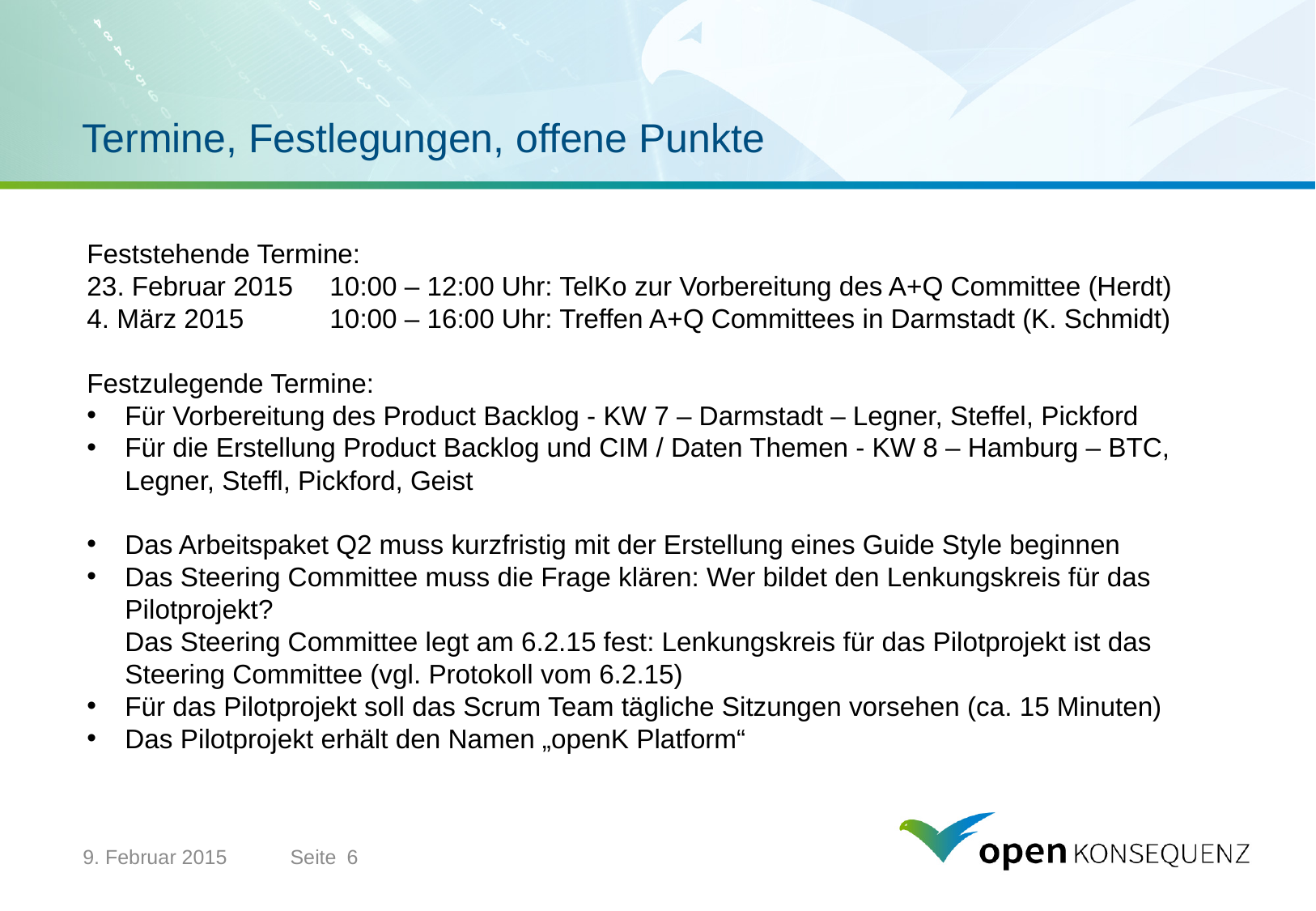

# Termine, Festlegungen, offene Punkte
Feststehende Termine:
23. Februar 2015 	10:00 – 12:00 Uhr: TelKo zur Vorbereitung des A+Q Committee (Herdt)
4. März 2015 	10:00 – 16:00 Uhr: Treffen A+Q Committees in Darmstadt (K. Schmidt)

Festzulegende Termine:
Für Vorbereitung des Product Backlog - KW 7 – Darmstadt – Legner, Steffel, Pickford
Für die Erstellung Product Backlog und CIM / Daten Themen - KW 8 – Hamburg – BTC, 	Legner, Steffl, Pickford, Geist

Das Arbeitspaket Q2 muss kurzfristig mit der Erstellung eines Guide Style beginnen
Das Steering Committee muss die Frage klären: Wer bildet den Lenkungskreis für das Pilotprojekt?
Das Steering Committee legt am 6.2.15 fest: Lenkungskreis für das Pilotprojekt ist das Steering Committee (vgl. Protokoll vom 6.2.15)
Für das Pilotprojekt soll das Scrum Team tägliche Sitzungen vorsehen (ca. 15 Minuten)
Das Pilotprojekt erhält den Namen „openK Platform“

9. Februar 2015
Seite
6